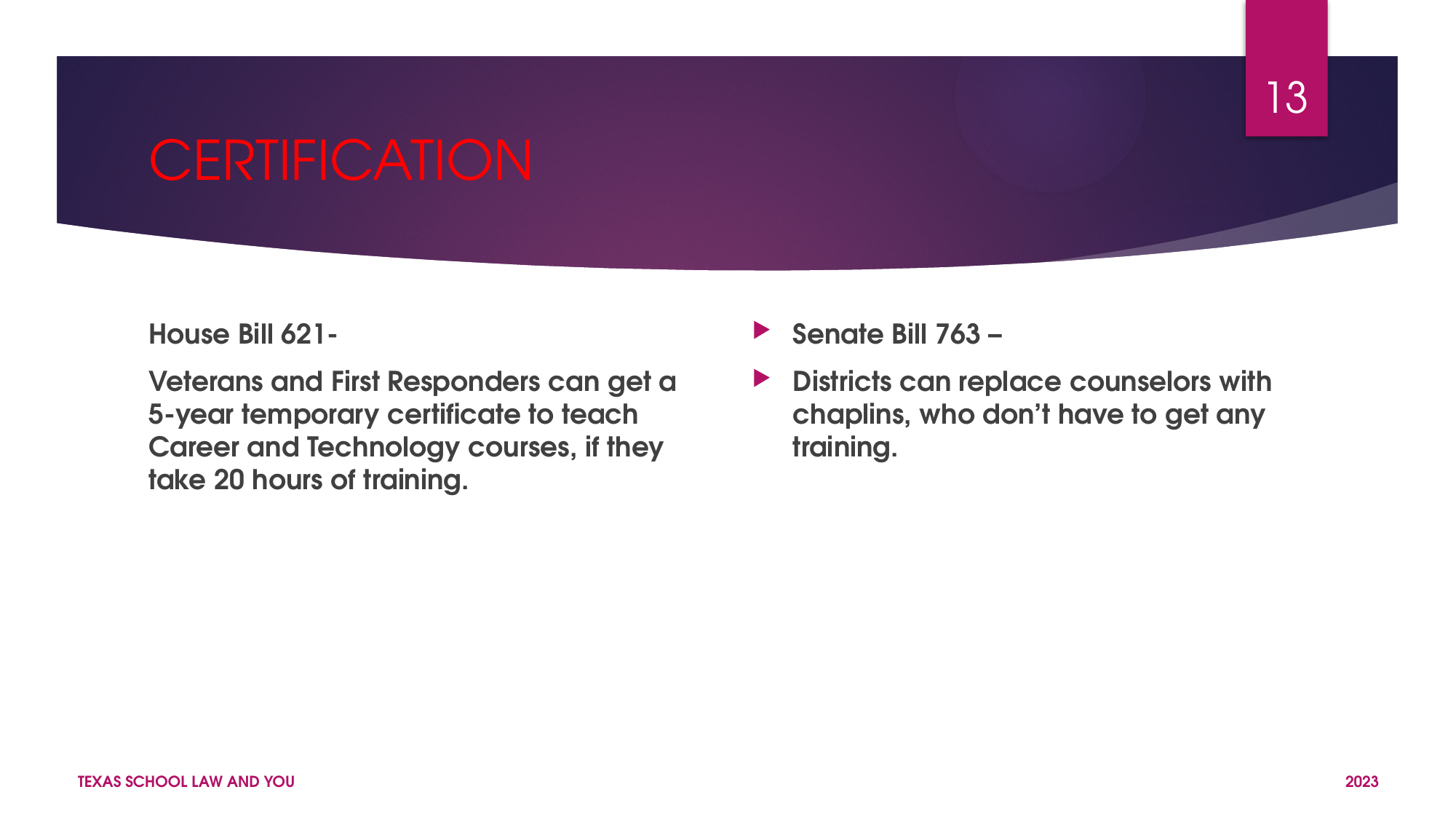

13
# CERTIFICATION
House Bill 621-
Veterans and First Responders can get a 5-year temporary certificate to teach Career and Technology courses, if they take 20 hours of training.
Senate Bill 763 –
Districts can replace counselors with chaplins, who don’t have to get any training.
TEXAS SCHOOL LAW AND YOU
2023